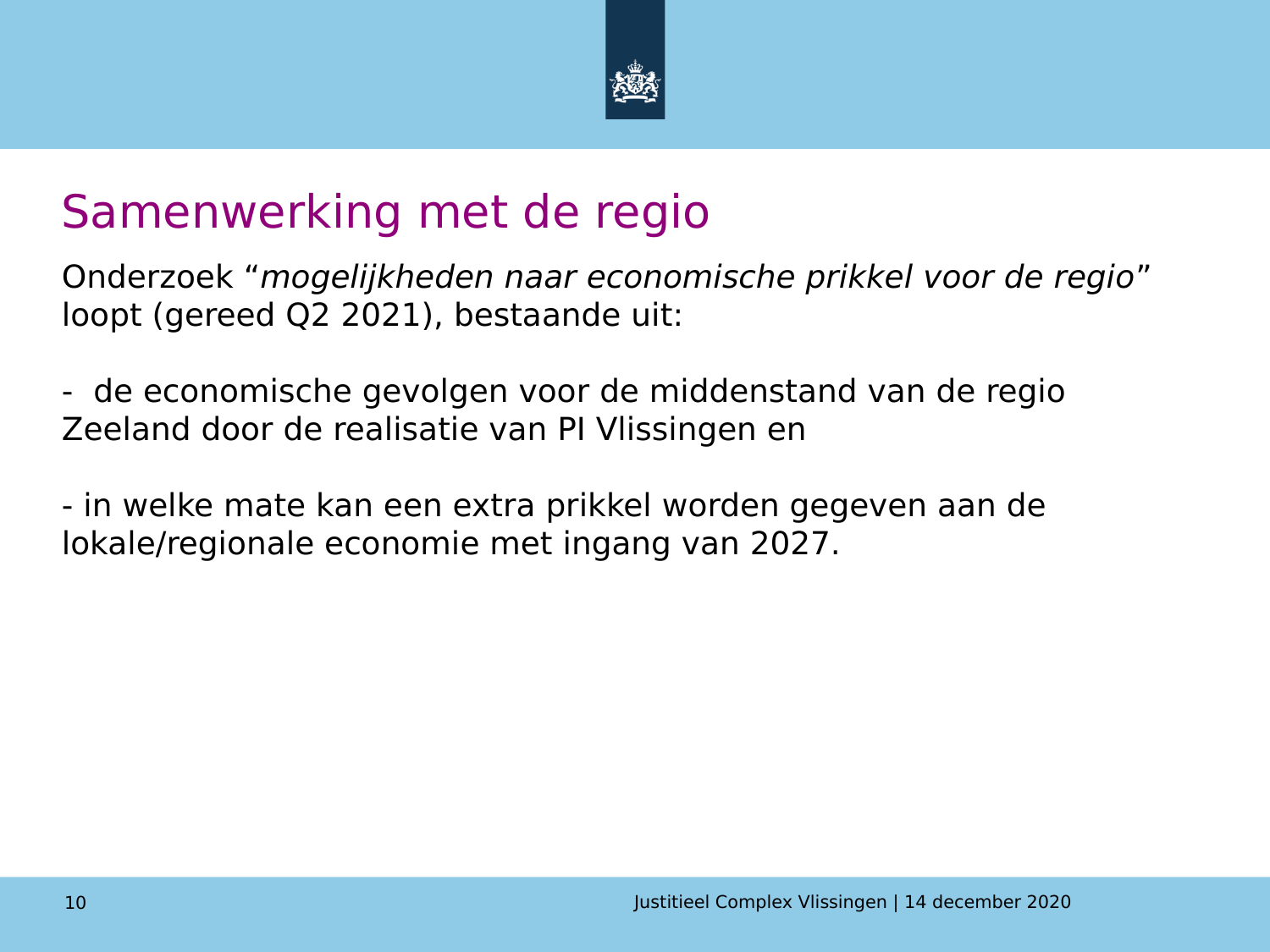

# Samenwerking met de regio
Onderzoek “mogelijkheden naar economische prikkel voor de regio” loopt (gereed Q2 2021), bestaande uit:
-  de economische gevolgen voor de middenstand van de regio Zeeland door de realisatie van PI Vlissingen en
- in welke mate kan een extra prikkel worden gegeven aan de lokale/regionale economie met ingang van 2027.

10